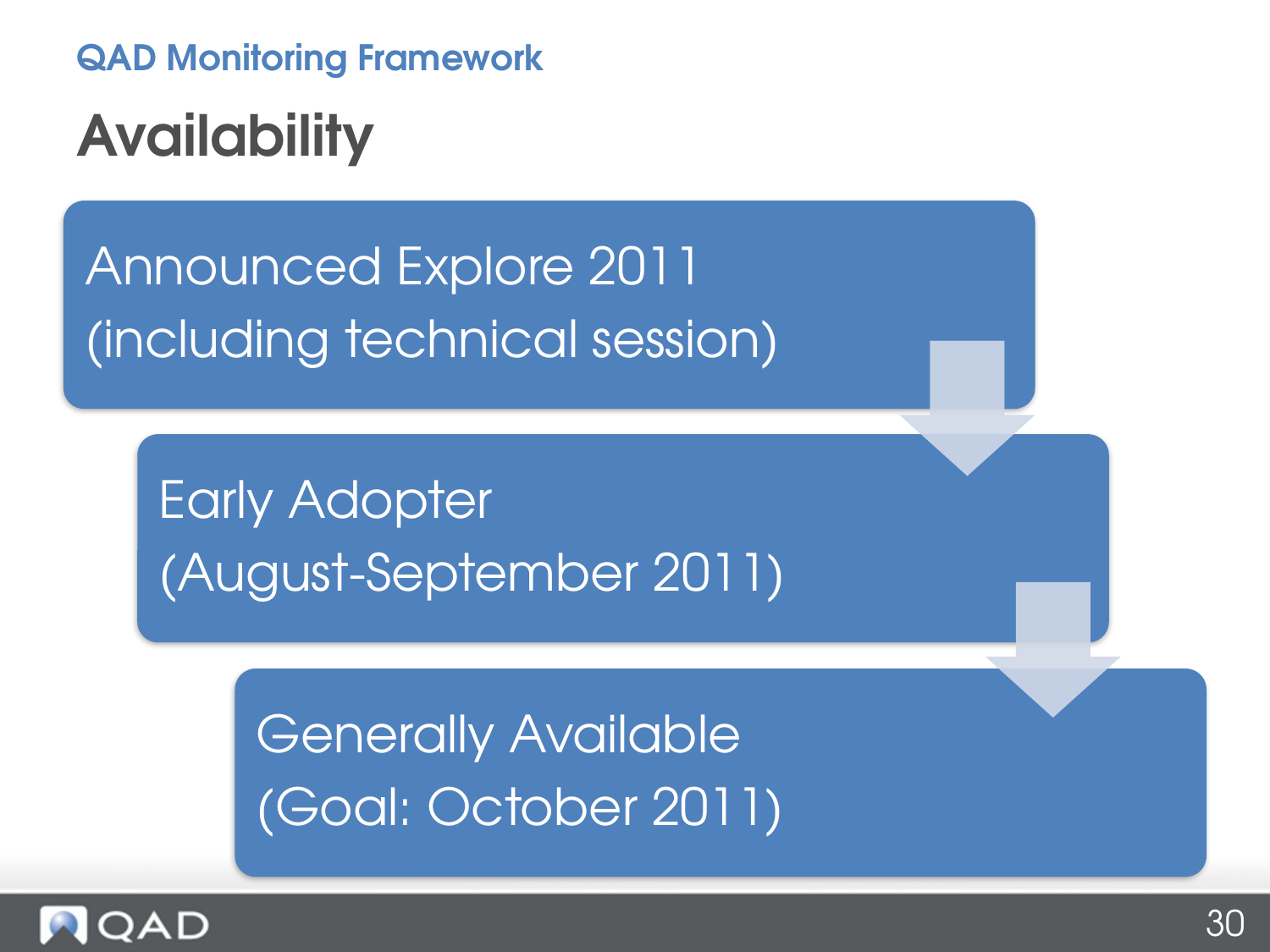

QAD Monitoring Framework
# Availability
Early Adopter
(August-September 2011)
Announced Explore 2011
(including technical session)
Generally Available
(Goal: October 2011)

30